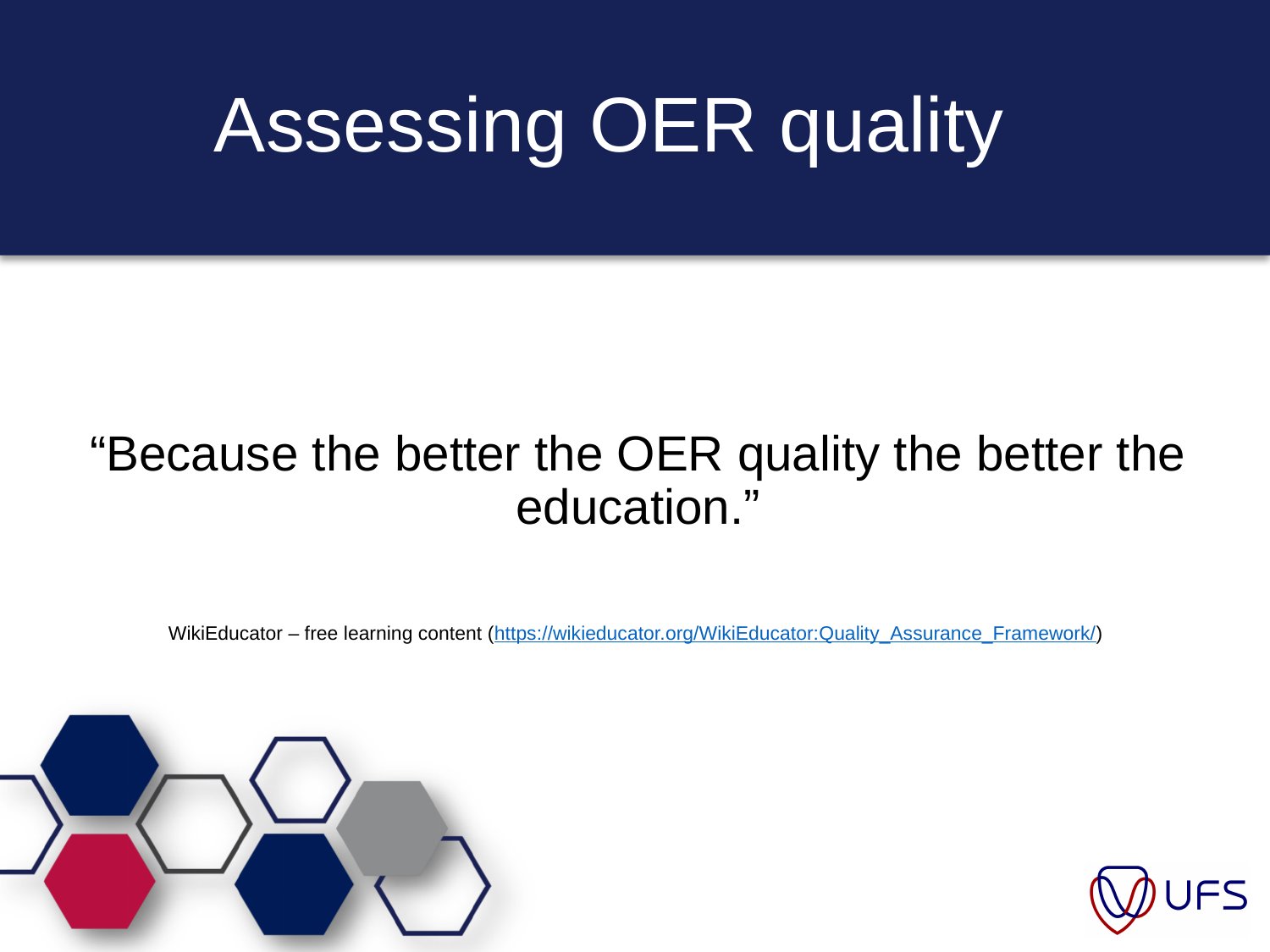

# Assessing OER quality

“Because the better the OER quality the better the education.”

WikiEducator – free learning content (https://wikieducator.org/WikiEducator:Quality_Assurance_Framework/)